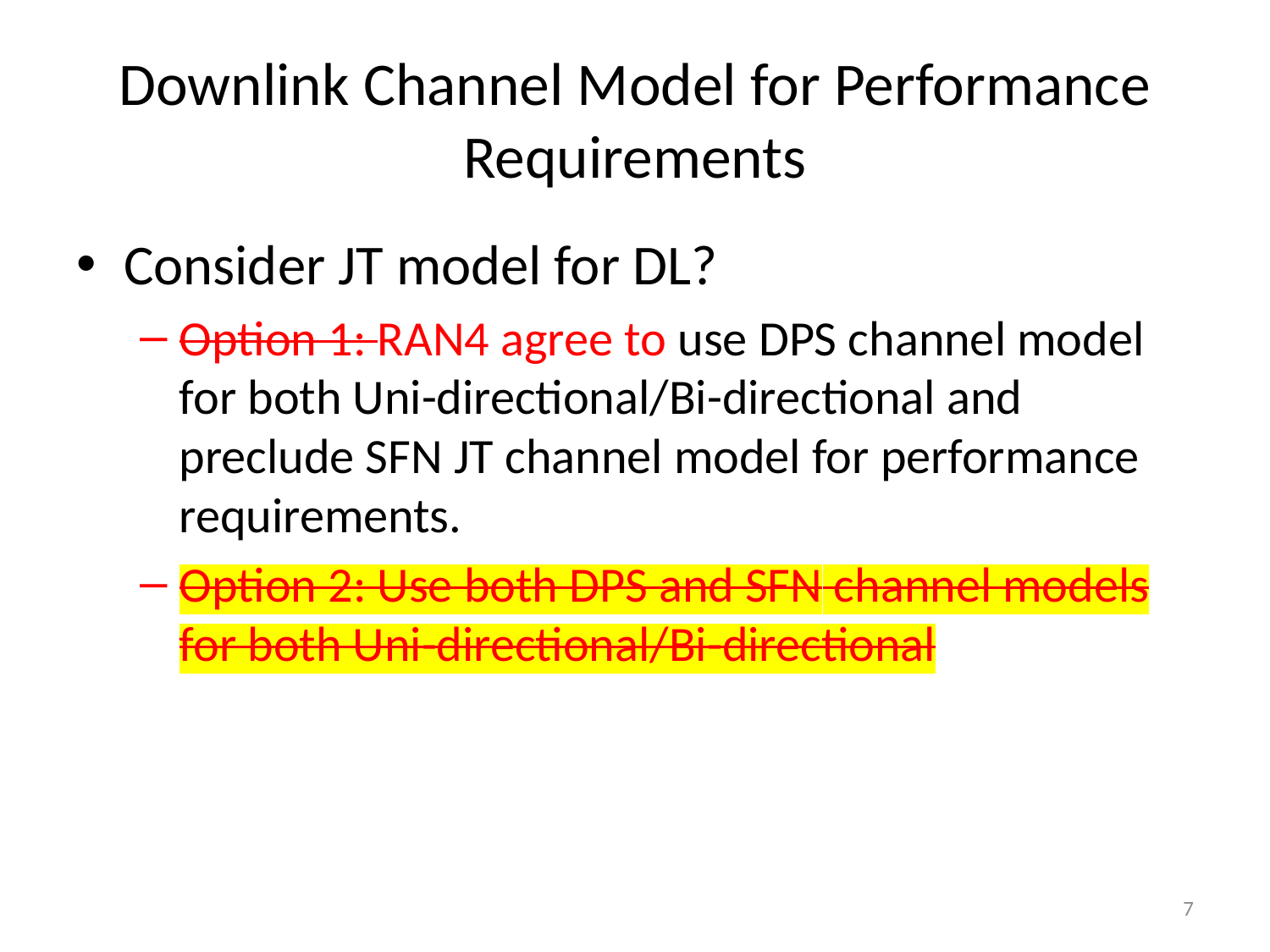

# Downlink Channel Model for Performance Requirements
Consider JT model for DL?
Option 1: RAN4 agree to use DPS channel model for both Uni-directional/Bi-directional and preclude SFN JT channel model for performance requirements.
Option 2: Use both DPS and SFN channel models for both Uni-directional/Bi-directional
7